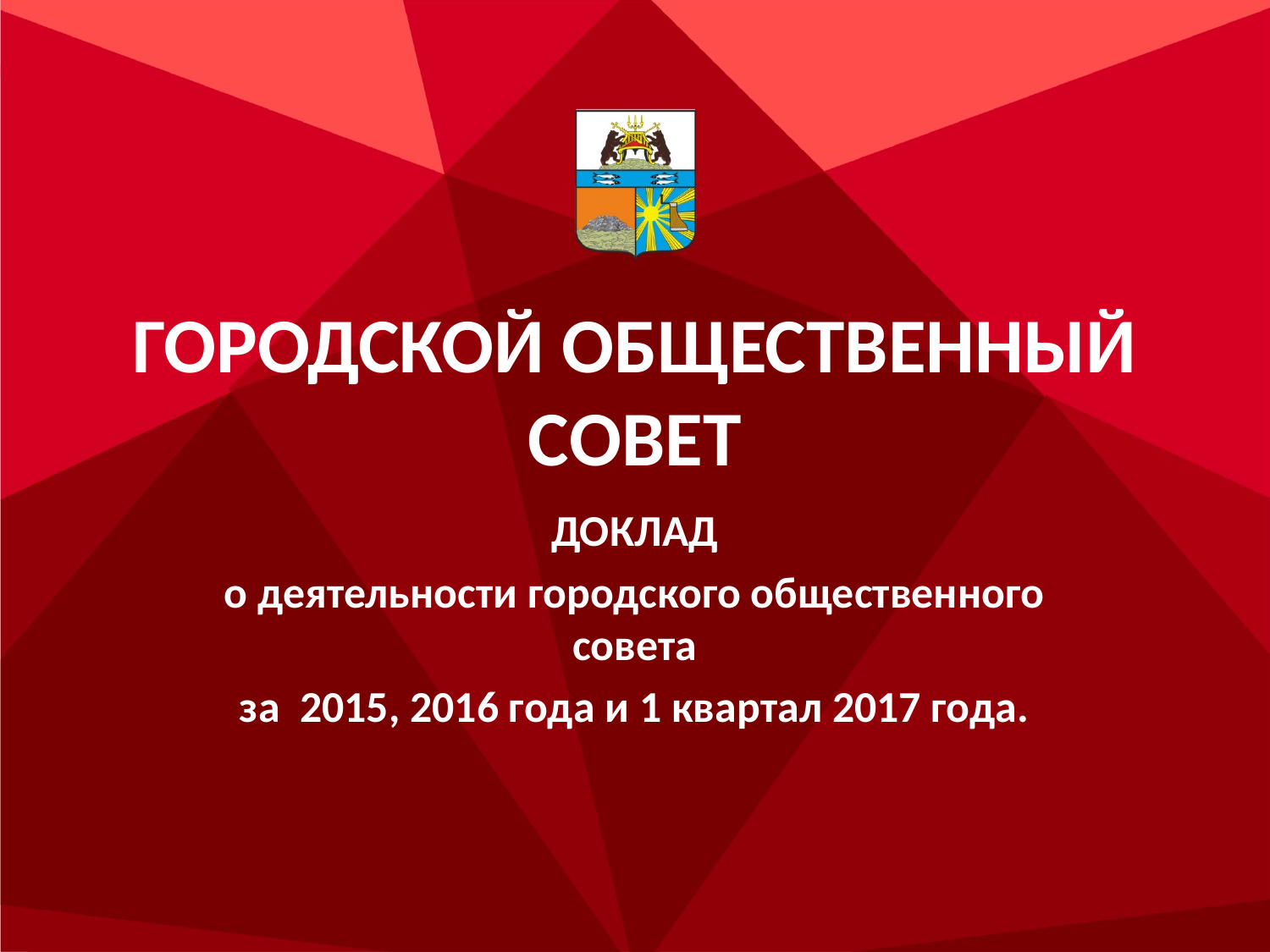

# ГОРОДСКОЙ ОБЩЕСТВЕННЫЙ СОВЕТ
ДОКЛАД
о деятельности городского общественного совета
за  2015, 2016 года и 1 квартал 2017 года.